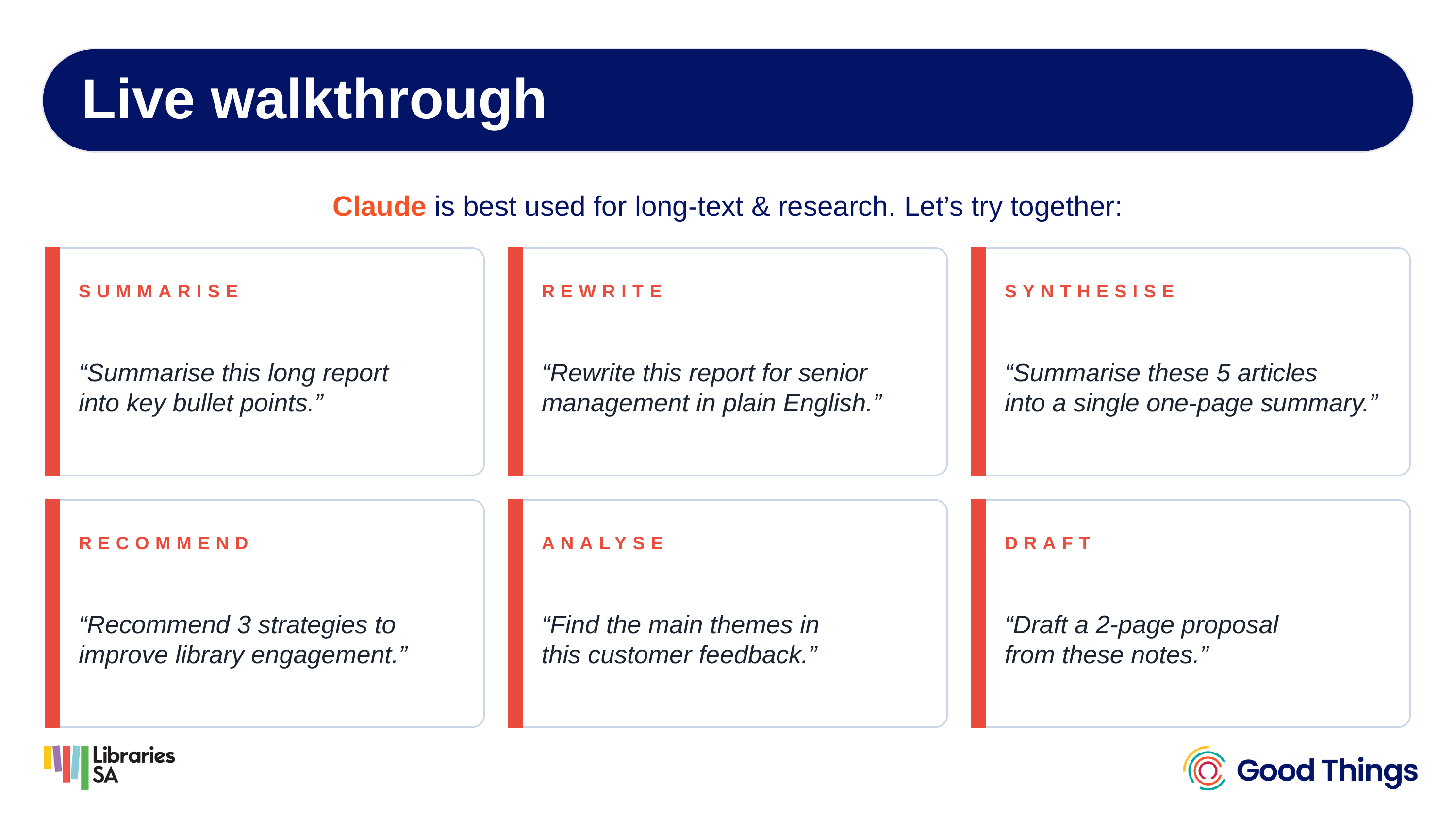

Live walkthrough
Claude is best used for long-text & research. Let’s try together:

SUMMARISE

REWRITE

SYNTHESISE

“Summarise this long report
into key bullet points.”

“Rewrite this report for senior
management in plain English.”

“Summarise these 5 articles
into a single one-page summary.”

RECOMMEND

ANALYSE

DRAFT

“Recommend 3 strategies to
improve library engagement.”

“Find the main themes in
this customer feedback.”

“Draft a 2-page proposal
from these notes.”